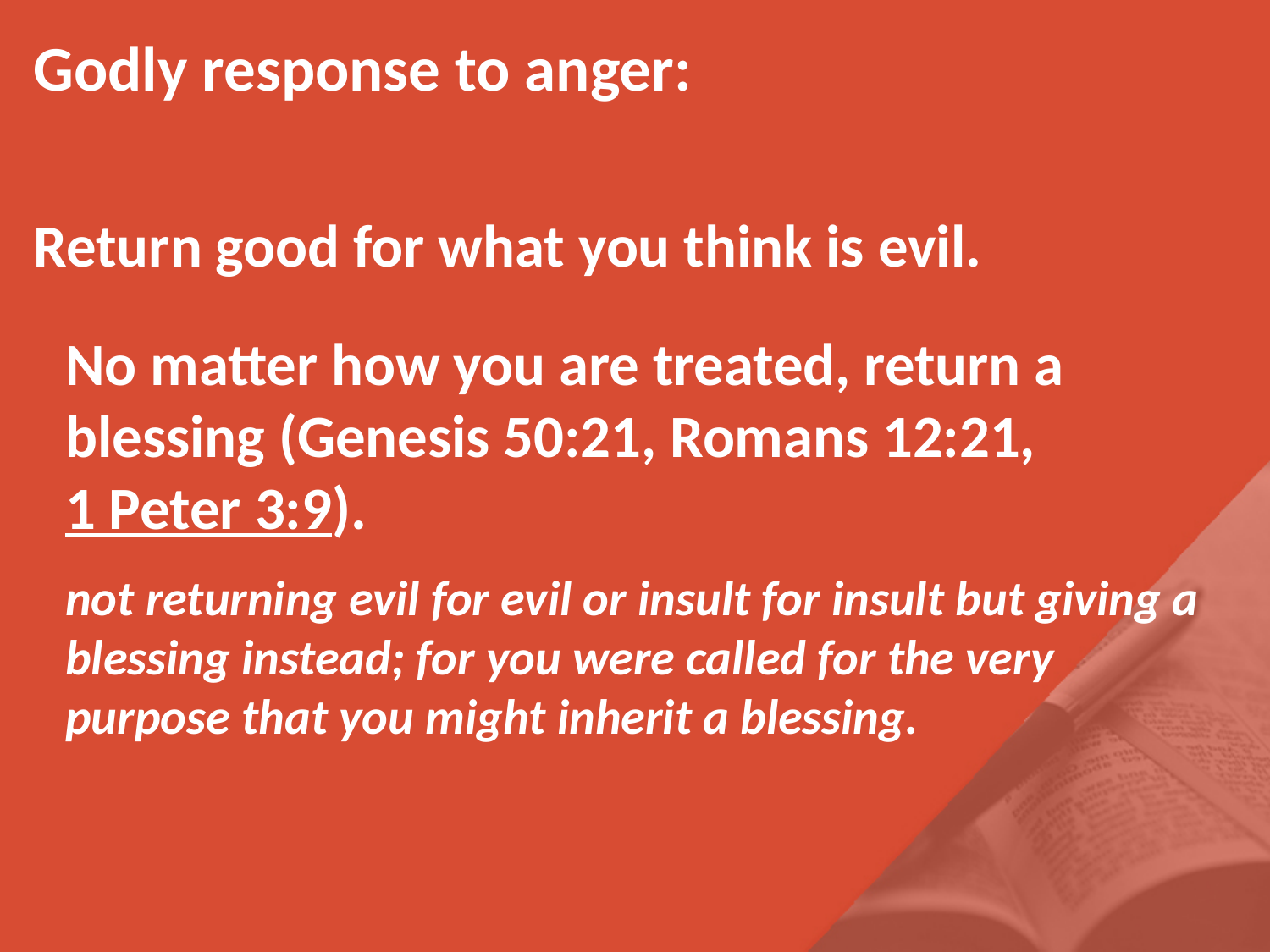

Godly response to anger:
Return good for what you think is evil.
No matter how you are treated, return a blessing (Genesis 50:21, Romans 12:21,
1 Peter 3:9).
not returning evil for evil or insult for insult but giving a blessing instead; for you were called for the very purpose that you might inherit a blessing.